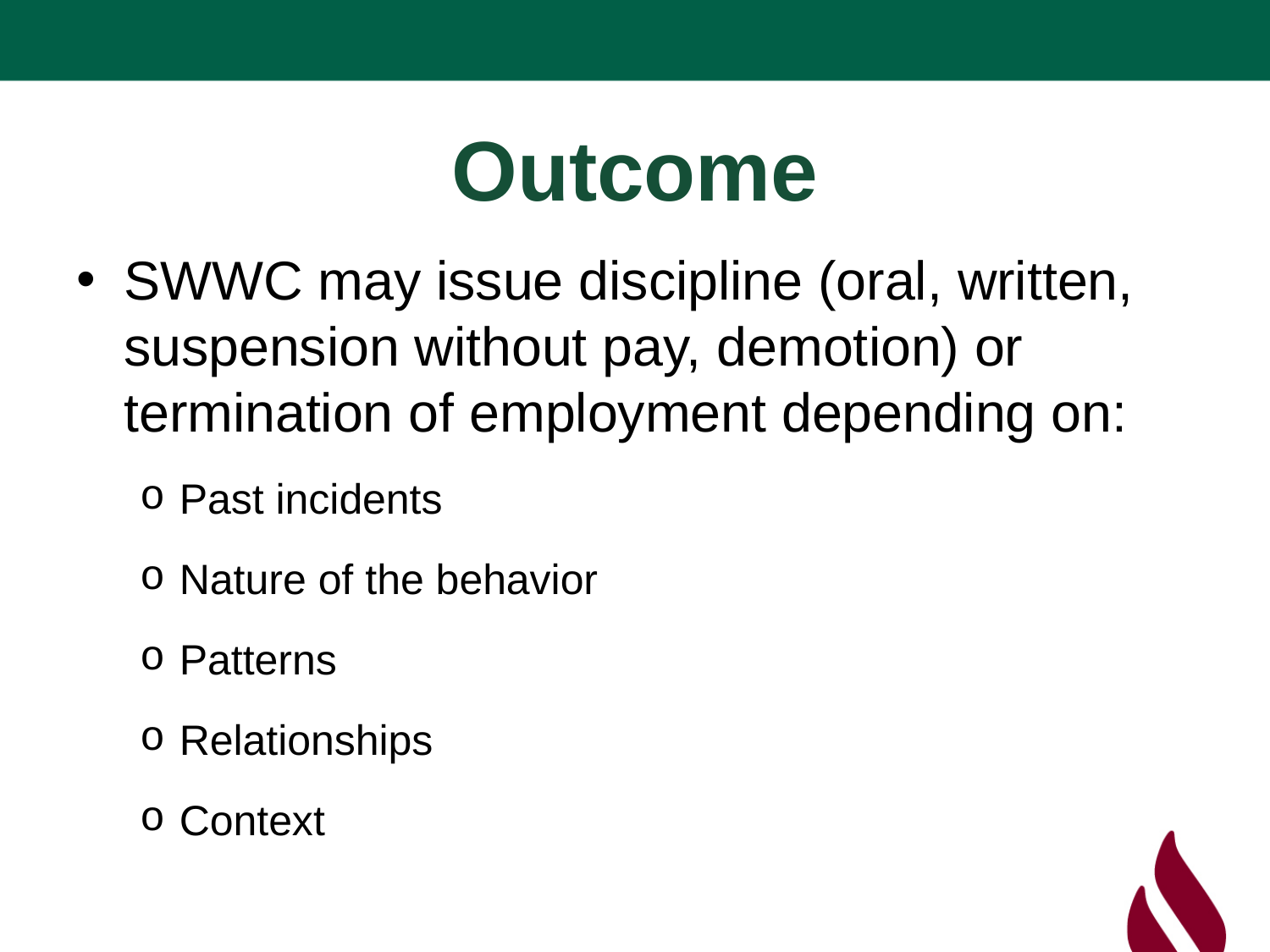

# Outcome
SWWC may issue discipline (oral, written, suspension without pay, demotion) or termination of employment depending on:
Past incidents
Nature of the behavior
Patterns
Relationships
Context